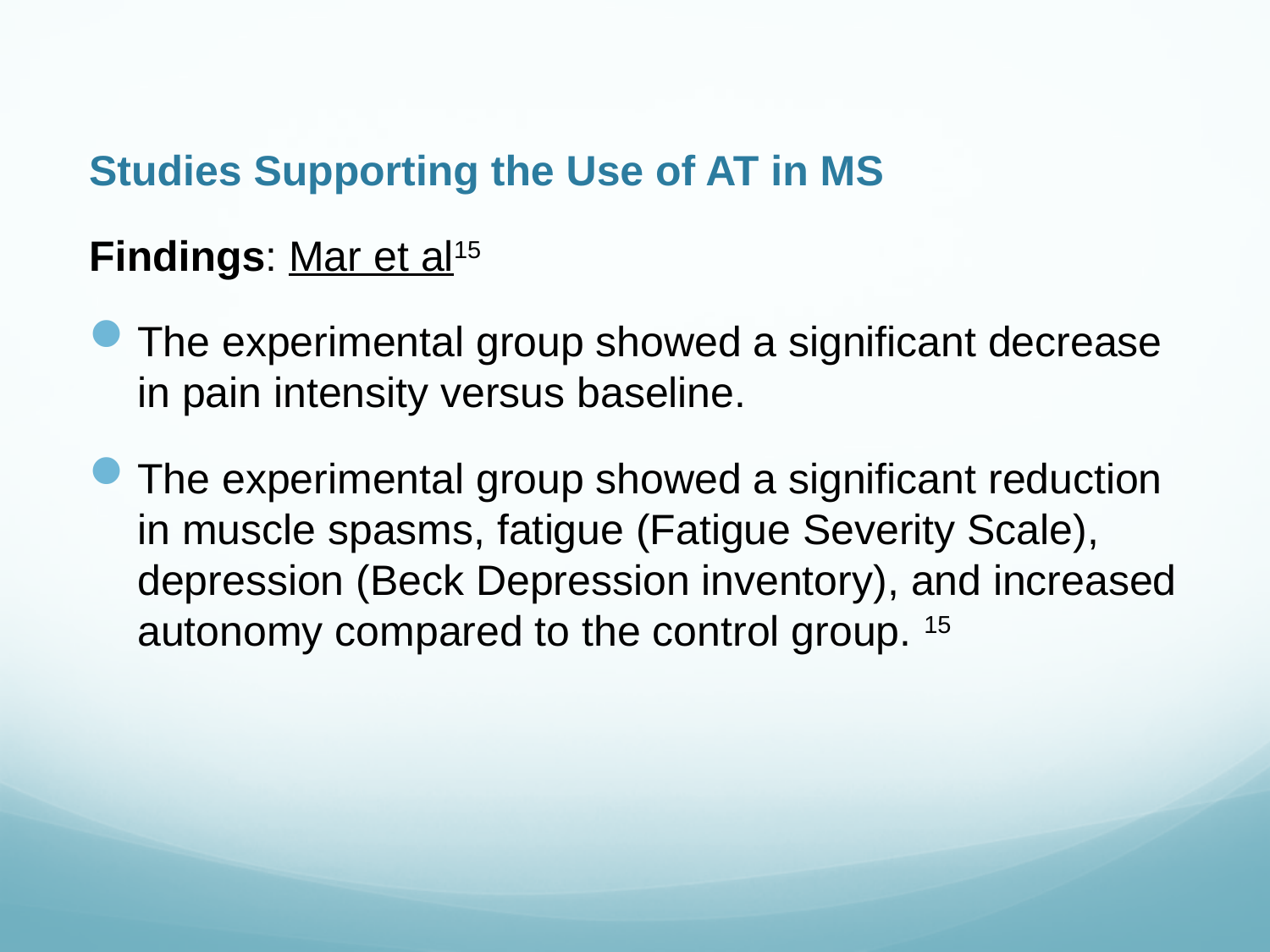

# Studies Supporting the Use of AT in MS
Findings: Mar et al15
The experimental group showed a significant decrease in pain intensity versus baseline.
The experimental group showed a significant reduction in muscle spasms, fatigue (Fatigue Severity Scale), depression (Beck Depression inventory), and increased autonomy compared to the control group. 15